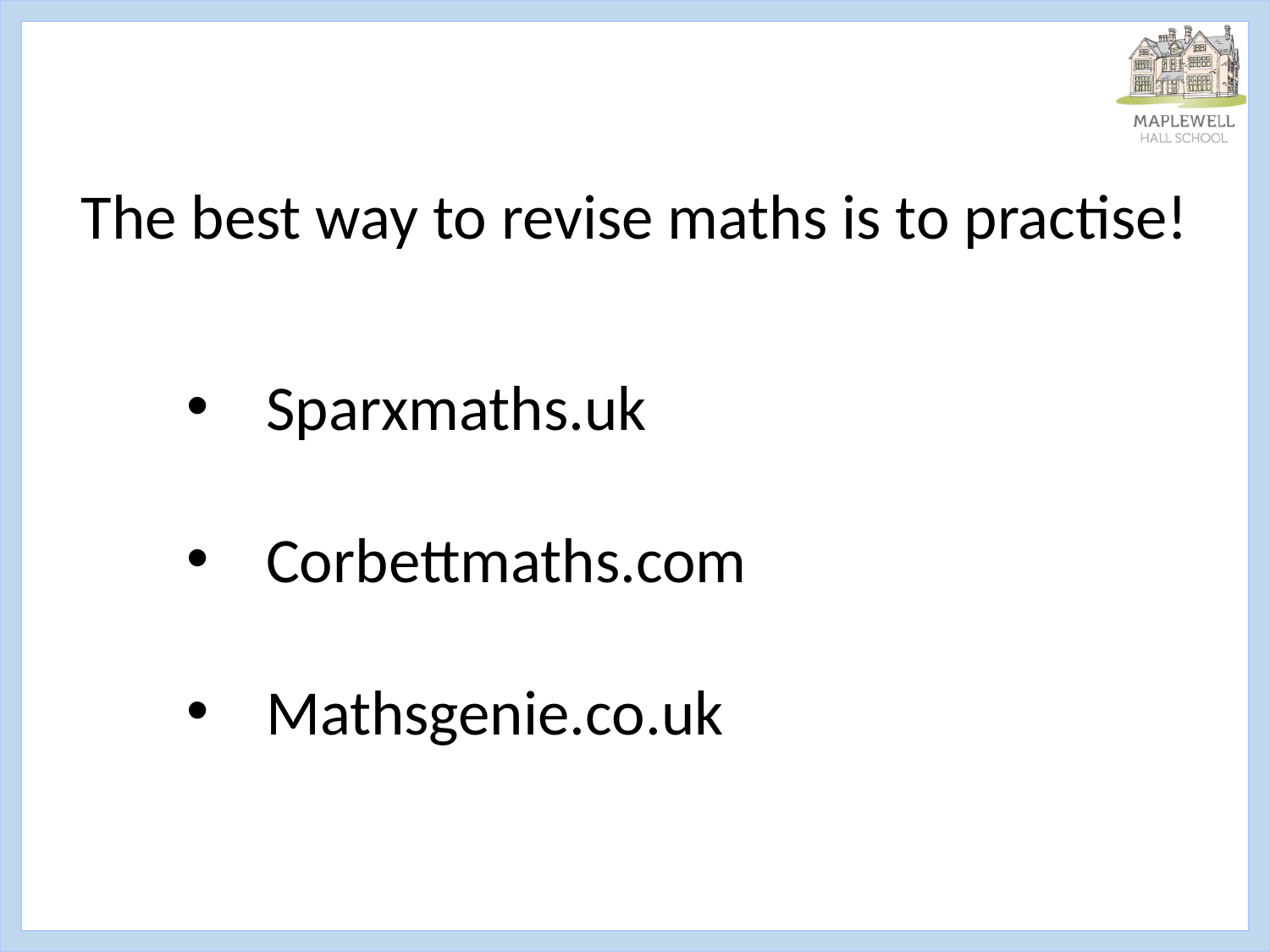

The best way to revise maths is to practise!
Sparxmaths.uk

Corbettmaths.com

Mathsgenie.co.uk